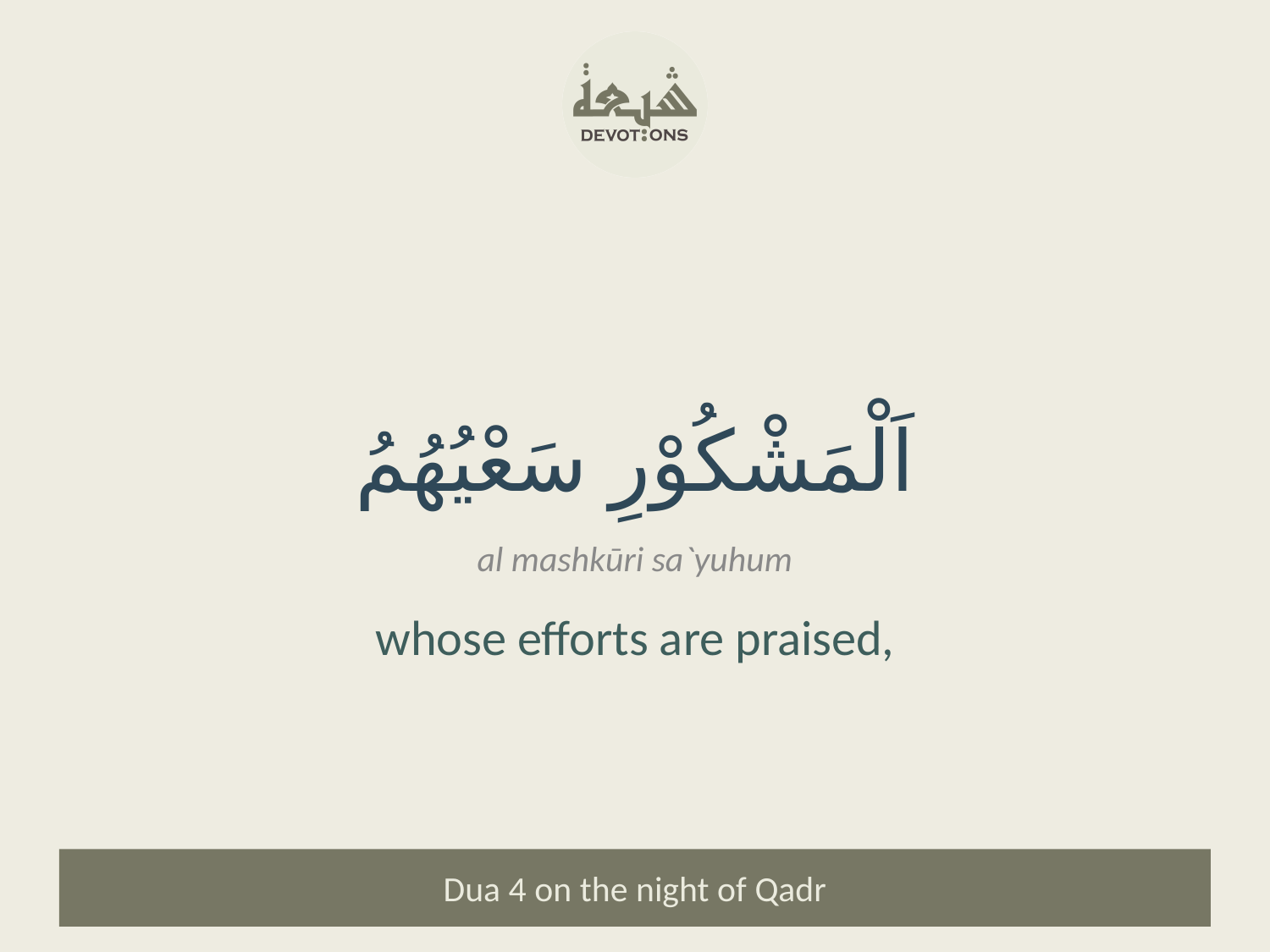

اَلْمَشْكُوْرِ سَعْيُهُمُ
al mashkūri sa`yuhum
whose efforts are praised,
Dua 4 on the night of Qadr